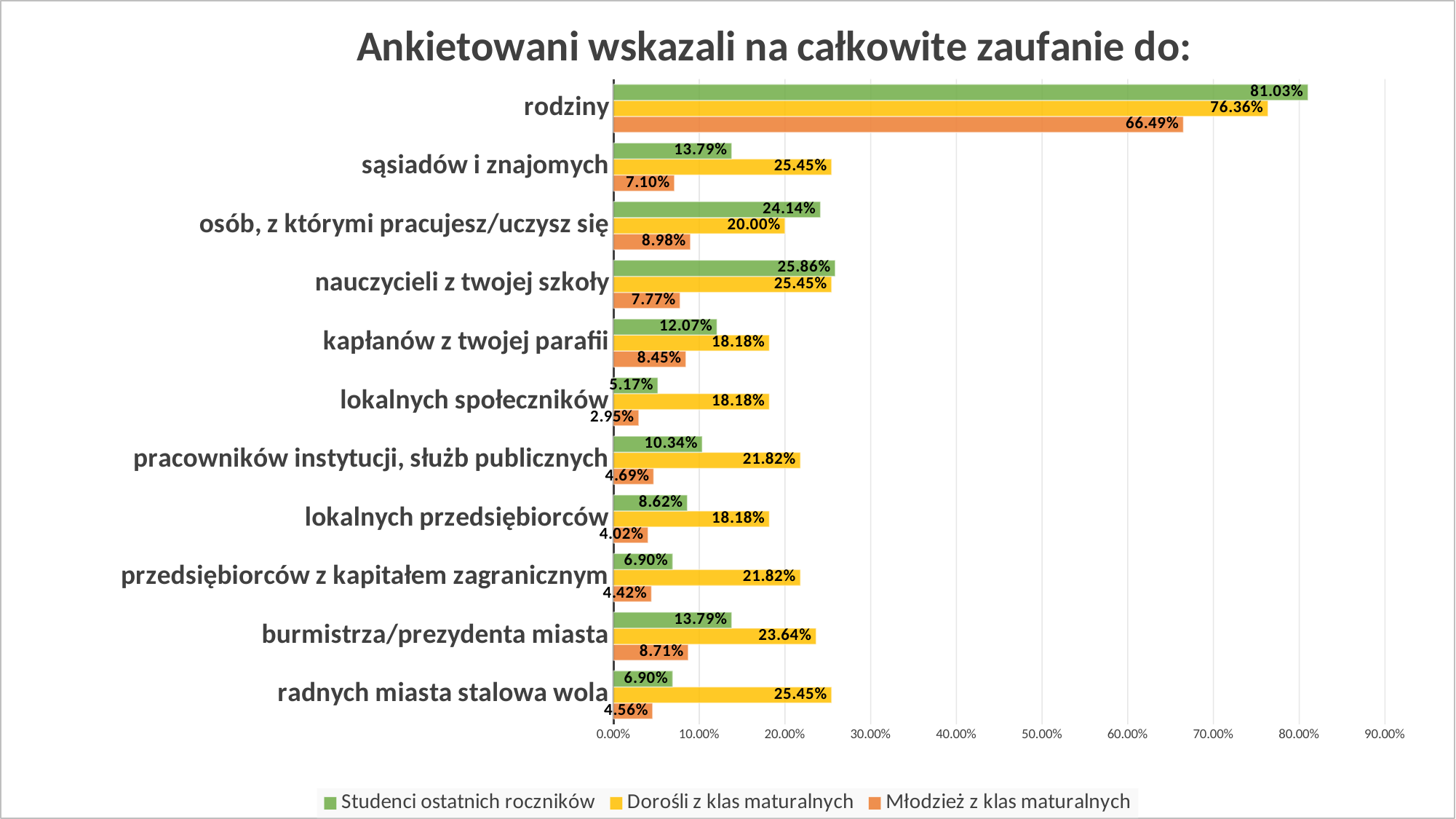

### Chart: Ankietowani wskazali na całkowite zaufanie do:

| Category | Młodzież z klas maturalnych | Dorośli z klas maturalnych | Studenci ostatnich roczników |
|---|---|---|---|
| radnych miasta stalowa wola | 0.0456 | 0.2545 | 0.069 |
| burmistrza/prezydenta miasta | 0.0871 | 0.2364 | 0.1379 |
| przedsiębiorców z kapitałem zagranicznym | 0.0442 | 0.2182 | 0.069 |
| lokalnych przedsiębiorców | 0.0402 | 0.1818 | 0.0862 |
| pracowników instytucji, służb publicznych | 0.0469 | 0.2182 | 0.1034 |
| lokalnych społeczników | 0.0295 | 0.1818 | 0.0517 |
| kapłanów z twojej parafii | 0.0845 | 0.1818 | 0.1207 |
| nauczycieli z twojej szkoły | 0.0777 | 0.2545 | 0.2586 |
| osób, z którymi pracujesz/uczysz się | 0.0898 | 0.2 | 0.2414 |
| sąsiadów i znajomych | 0.071 | 0.2545 | 0.1379 |
| rodziny | 0.6649 | 0.7636 | 0.8103 |